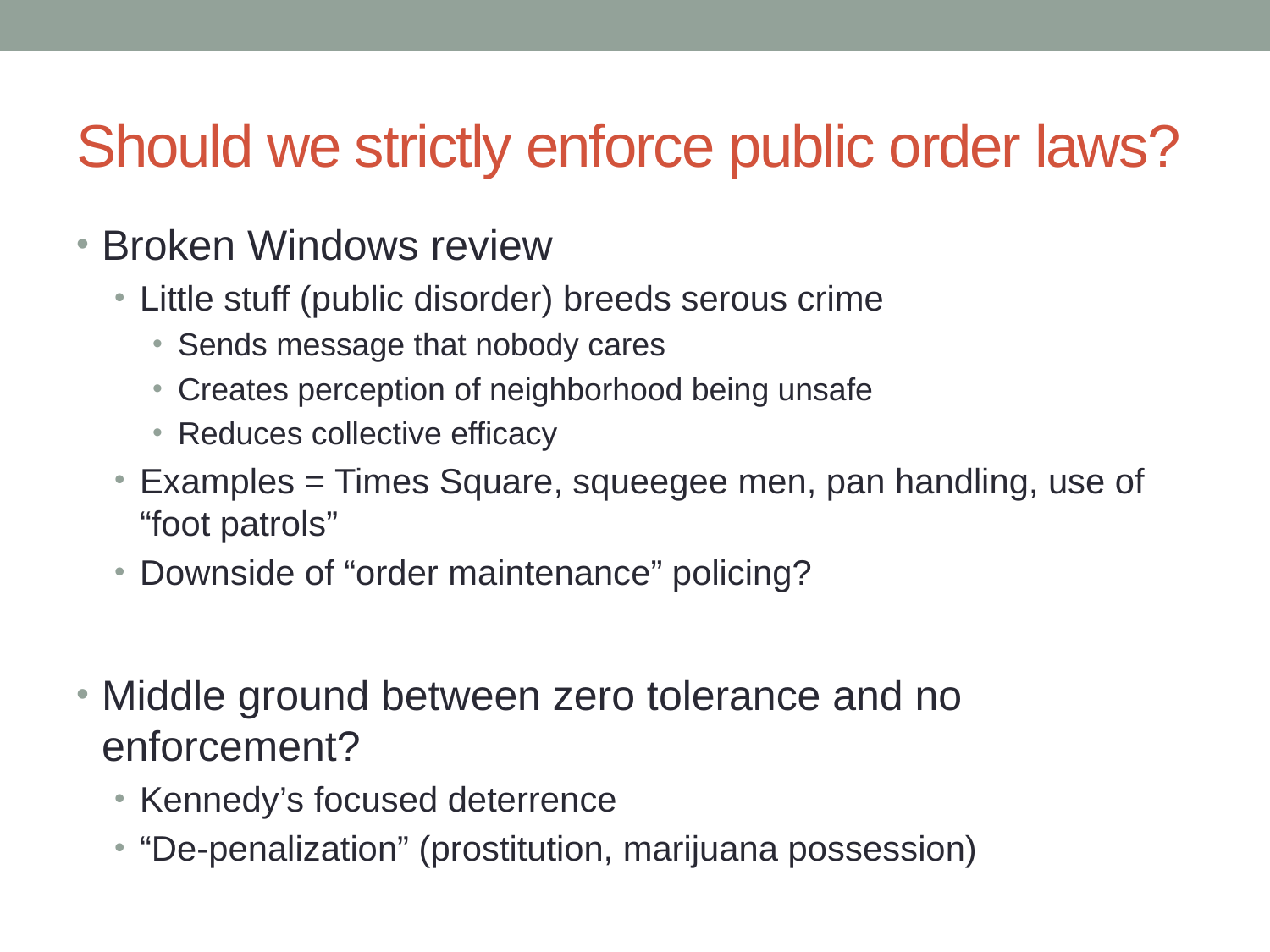

# Should we strictly enforce public order laws?
Broken Windows review
Little stuff (public disorder) breeds serous crime
Sends message that nobody cares
Creates perception of neighborhood being unsafe
Reduces collective efficacy
Examples = Times Square, squeegee men, pan handling, use of “foot patrols”
Downside of “order maintenance” policing?

Middle ground between zero tolerance and no enforcement?
Kennedy’s focused deterrence
“De-penalization” (prostitution, marijuana possession)